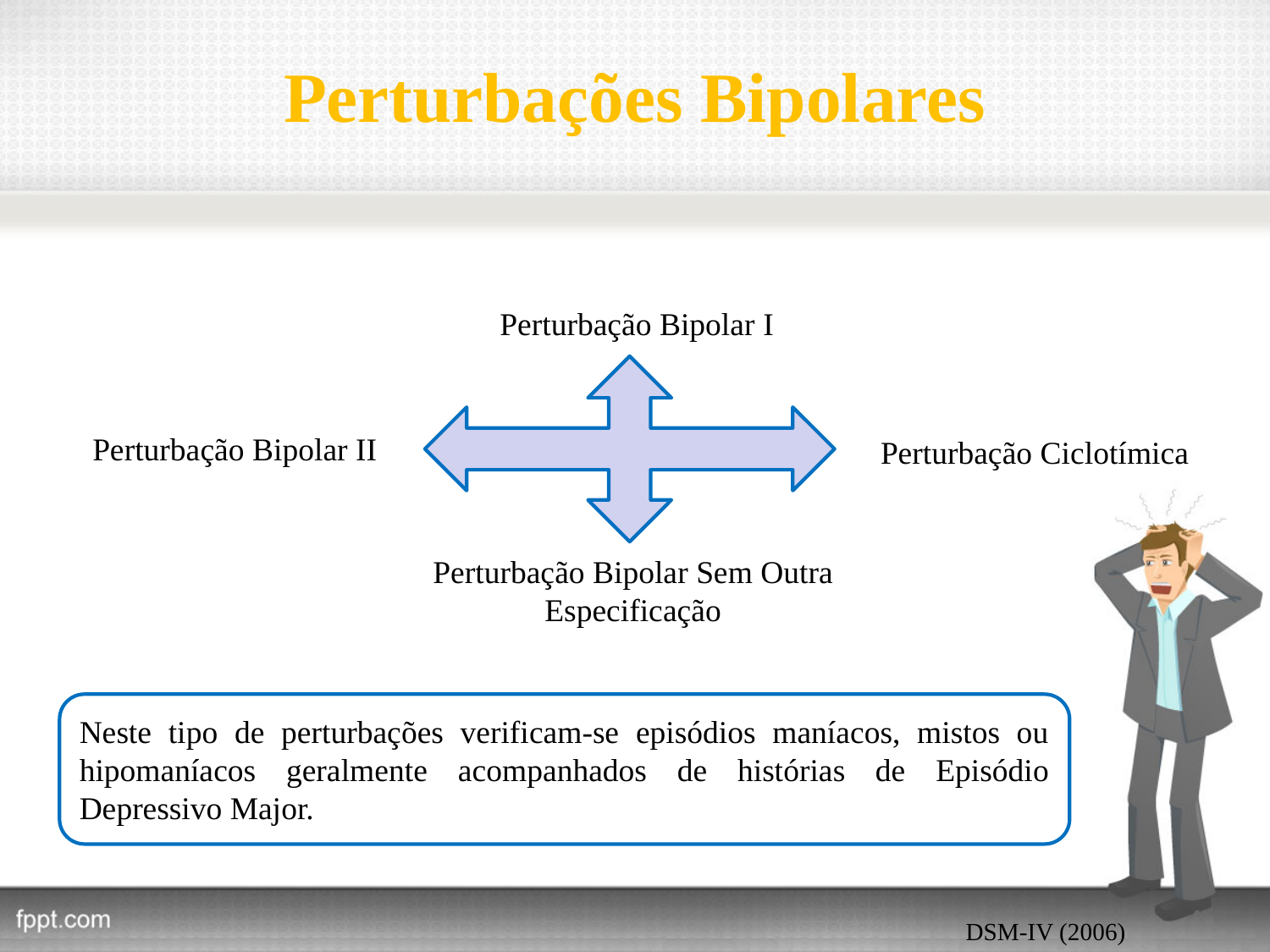

# Perturbações Bipolares
Perturbação Bipolar I

Perturbação Bipolar II
Perturbação Ciclotímica
Perturbação Bipolar Sem Outra Especificação
Neste tipo de perturbações verificam-se episódios maníacos, mistos ou hipomaníacos geralmente acompanhados de histórias de Episódio Depressivo Major.

DSM-IV (2006)